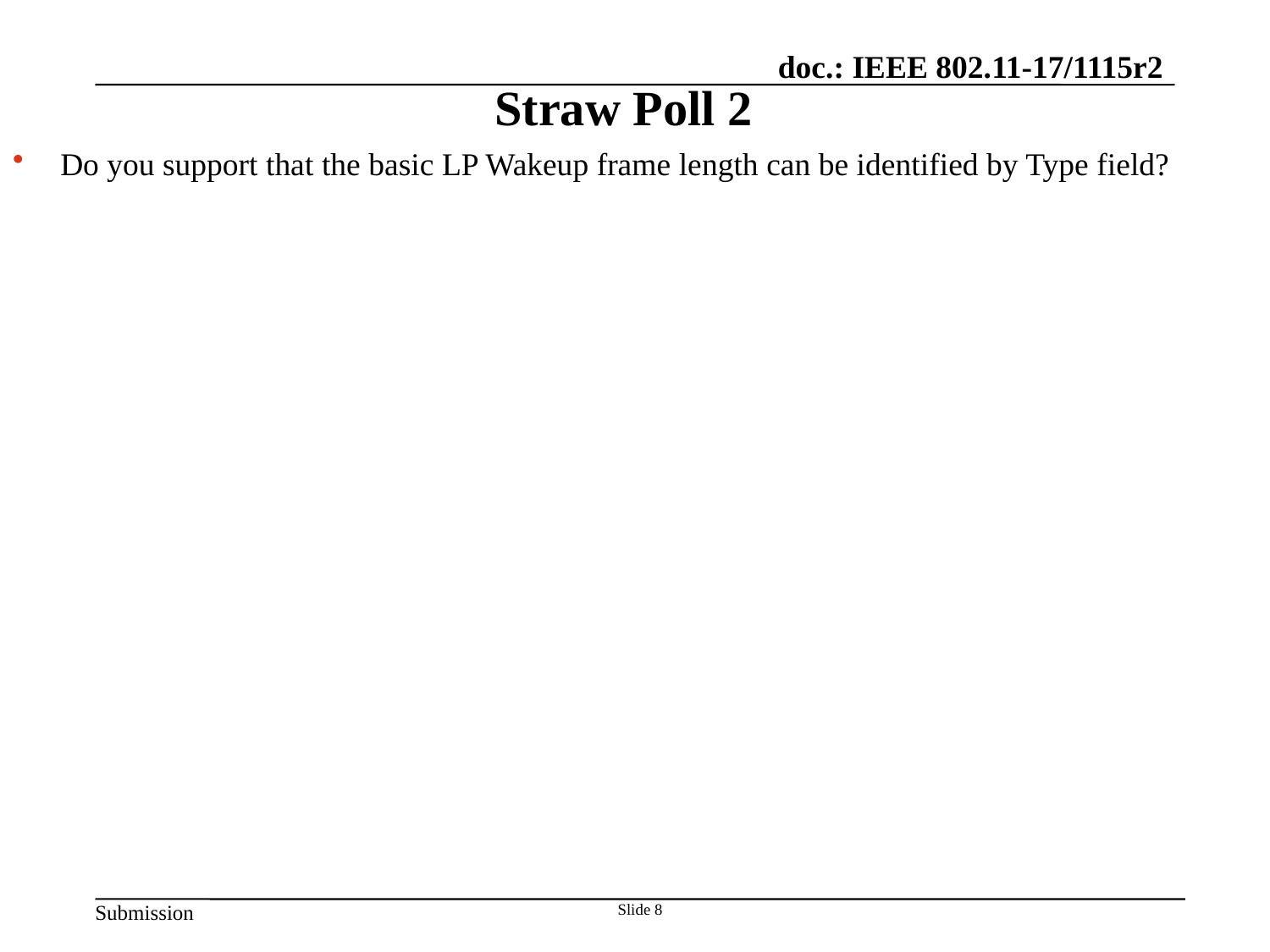

# Straw Poll 2
Do you support that the basic LP Wakeup frame length can be identified by Type field?
Slide 8